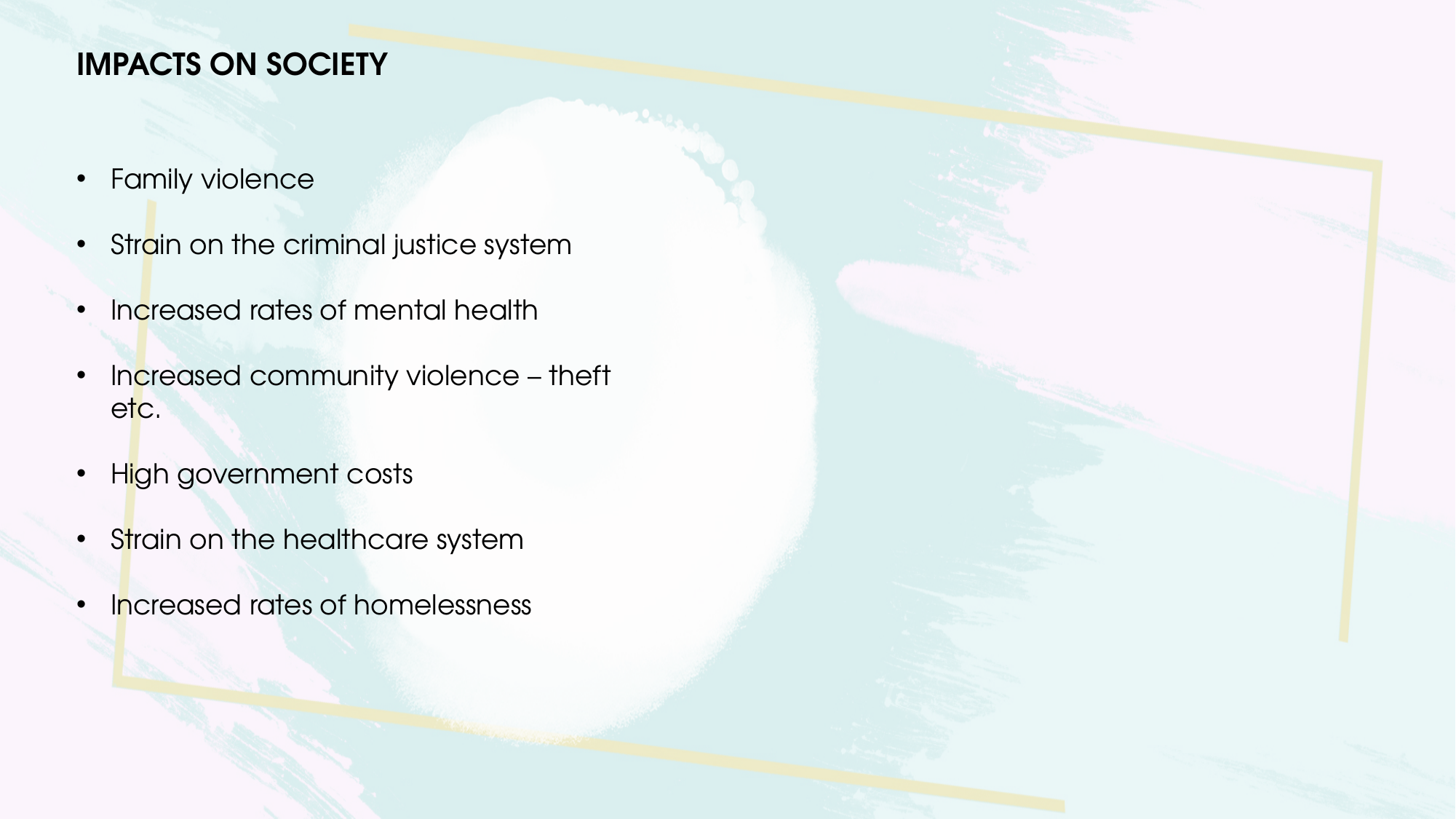

IMPACTS ON SOCIETY
Family violence

Strain on the criminal justice system

Increased rates of mental health

Increased community violence – theft etc.

High government costs

Strain on the healthcare system

Increased rates of homelessness